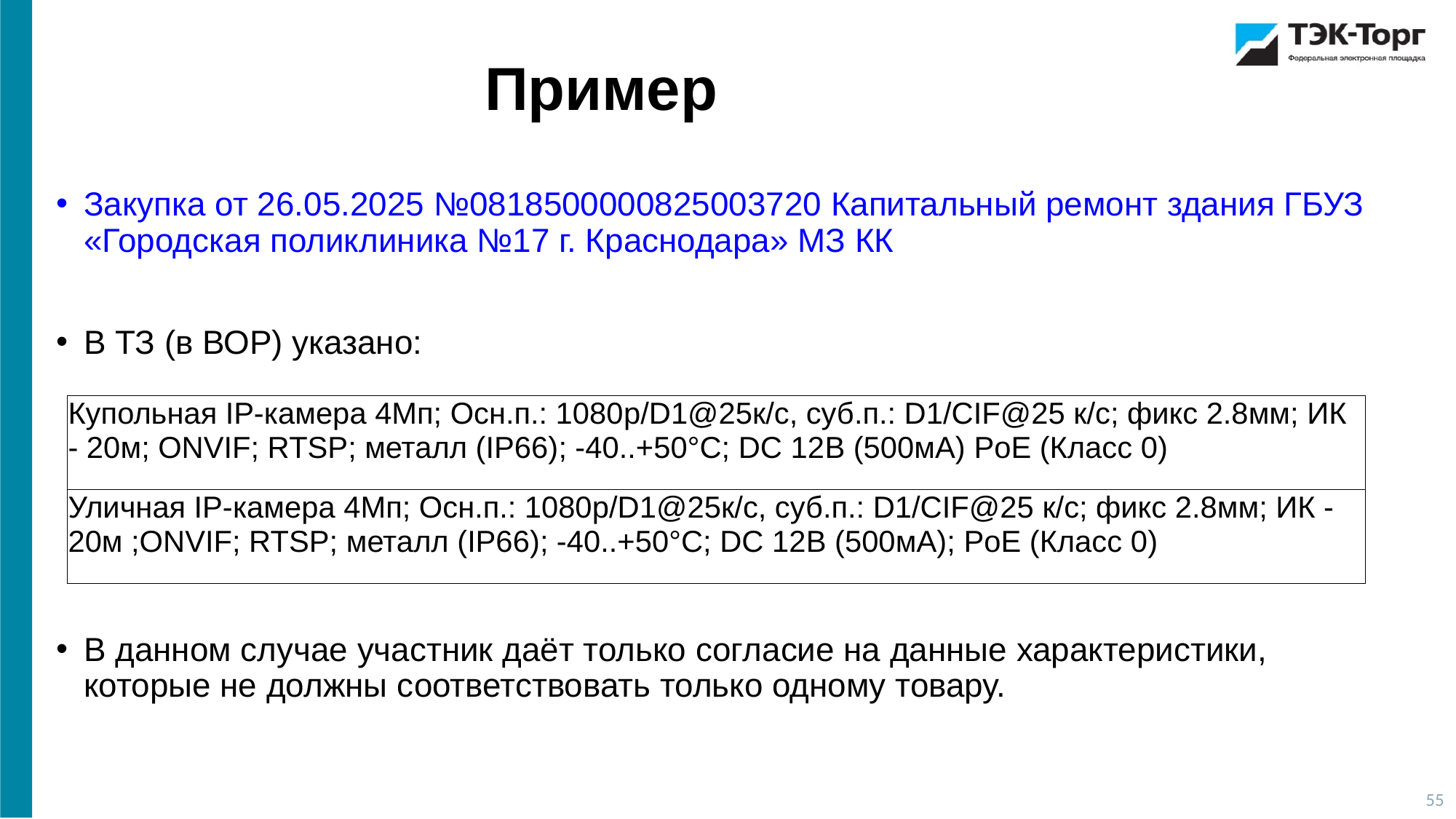

Пример
Закупка от 26.05.2025 №0818500000825003720 Капитальный ремонт здания ГБУЗ «Городская поликлиника №17 г. Краснодара» МЗ КК

В ТЗ (в ВОР) указано:

В данном случае участник даёт только согласие на данные характеристики, которые не должны соответствовать только одному товару.
| Купольная IP-камера 4Мп; Осн.п.: 1080p/D1@25к/с, суб.п.: D1/CIF@25 к/с; фикс 2.8мм; ИК - 20м; ONVIF; RTSP; металл (IP66); -40..+50°C; DC 12В (500мА) PoE (Класс 0) |
| --- |
| Уличная IP-камера 4Мп; Осн.п.: 1080p/D1@25к/с, суб.п.: D1/CIF@25 к/с; фикс 2.8мм; ИК - 20м ;ONVIF; RTSP; металл (IP66); -40..+50°C; DC 12В (500мА); PoE (Класс 0) |